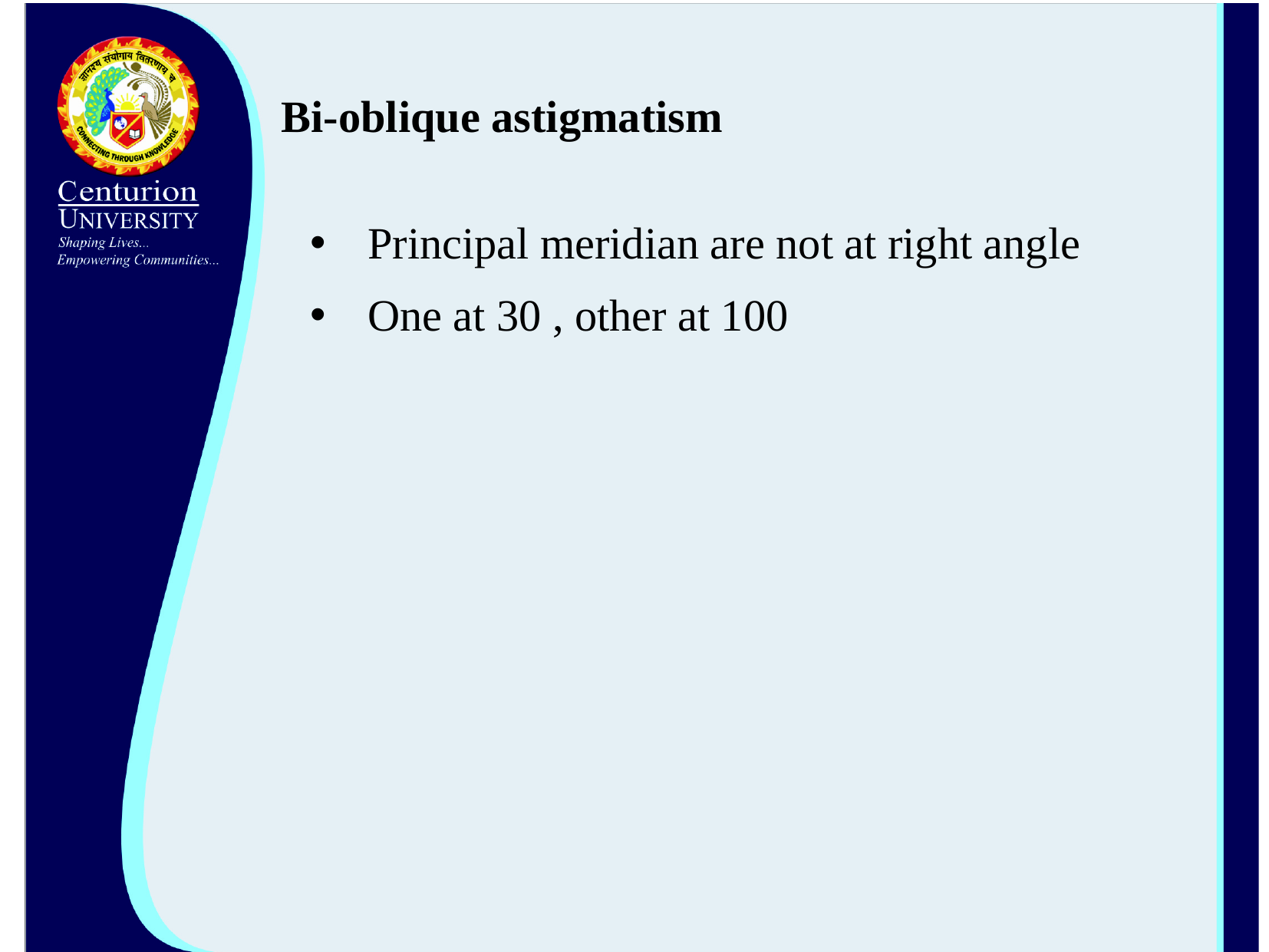

# Bi-oblique astigmatism
Principal meridian are not at right angle
One at 30 , other at 100